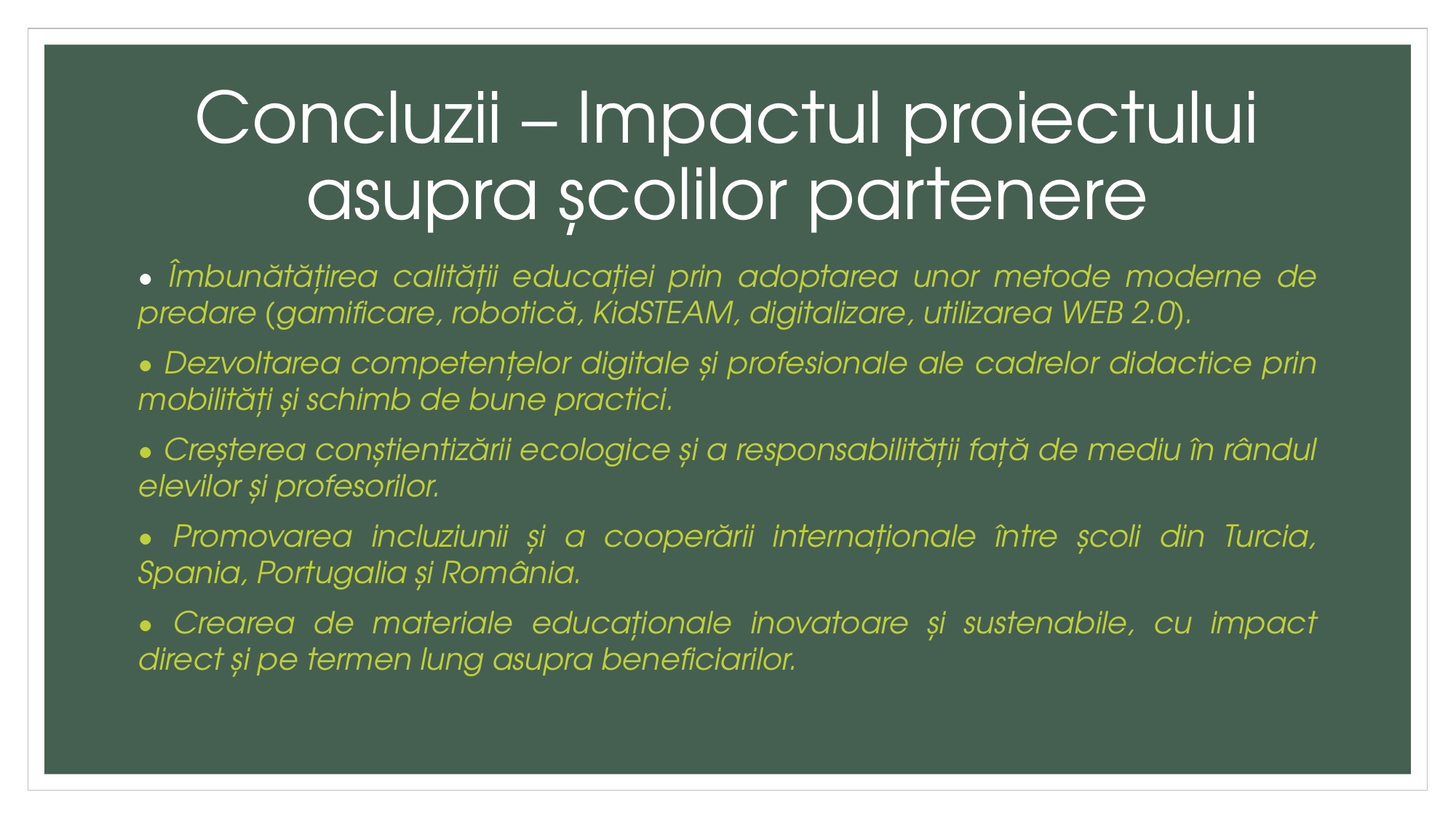

# Concluzii – Impactul proiectului asupra școlilor partenere
• Îmbunătățirea calității educației prin adoptarea unor metode moderne de predare (gamificare, robotică, KidSTEAM, digitalizare, utilizarea WEB 2.0).
• Dezvoltarea competențelor digitale și profesionale ale cadrelor didactice prin mobilități și schimb de bune practici.
• Creșterea conștientizării ecologice și a responsabilității față de mediu în rândul elevilor și profesorilor.
• Promovarea incluziunii și a cooperării internaționale între școli din Turcia, Spania, Portugalia și România.
• Crearea de materiale educaționale inovatoare și sustenabile, cu impact direct și pe termen lung asupra beneficiarilor.